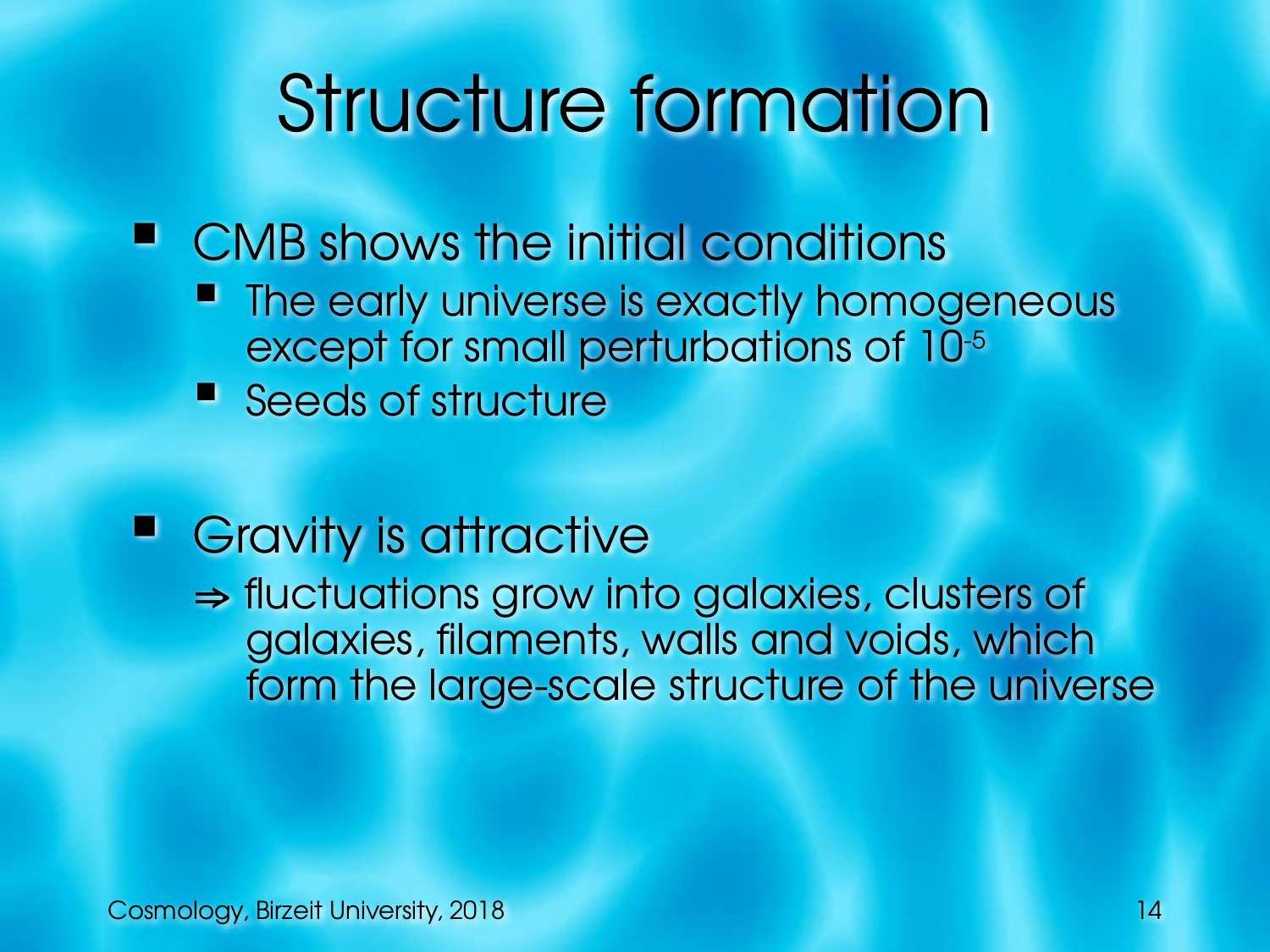

# Structure formation
CMB shows the initial conditions
The early universe is exactly homogeneous except for small perturbations of 10-5
Seeds of structure

Gravity is attractive
⇒ fluctuations grow into galaxies, clusters of galaxies, filaments, walls and voids, which form the large-scale structure of the universe
Cosmology, Birzeit University, 2018
14